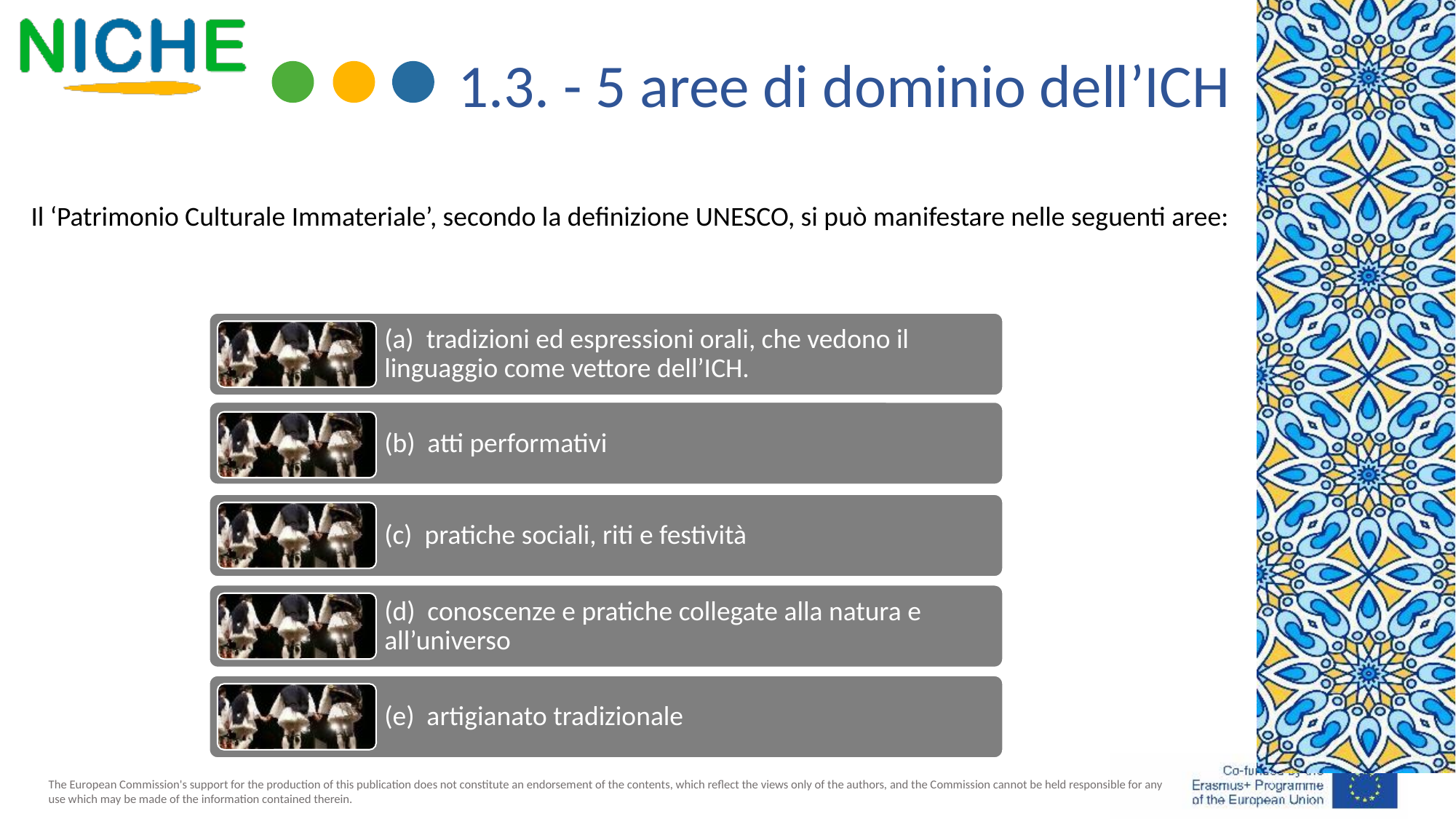

1.3. - 5 aree di dominio dell’ICH

Il ‘Patrimonio Culturale Immateriale’, secondo la definizione UNESCO, si può manifestare nelle seguenti aree:

(a)  tradizioni ed espressioni orali, che vedono il linguaggio come vettore dell’ICH.

(b)  atti performativi

(c)  pratiche sociali, riti e festività

(d)  conoscenze e pratiche collegate alla natura e all’universo

(e)  artigianato tradizionale